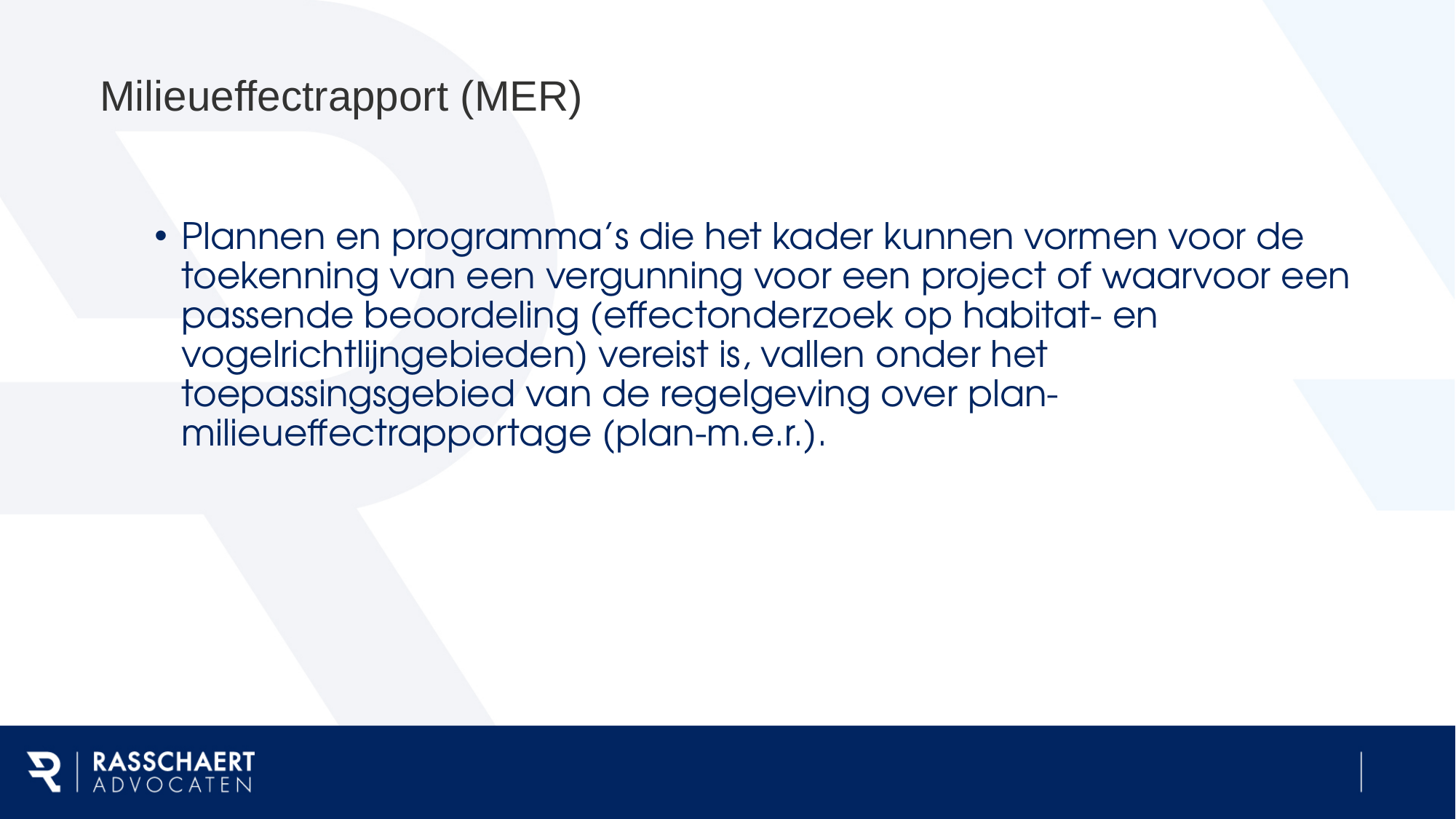

# Milieueffectrapport (MER)
Plannen en programma’s die het kader kunnen vormen voor de toekenning van een vergunning voor een project of waarvoor een passende beoordeling (effectonderzoek op habitat- en vogelrichtlijngebieden) vereist is, vallen onder het toepassingsgebied van de regelgeving over plan-milieueffectrapportage (plan-m.e.r.).